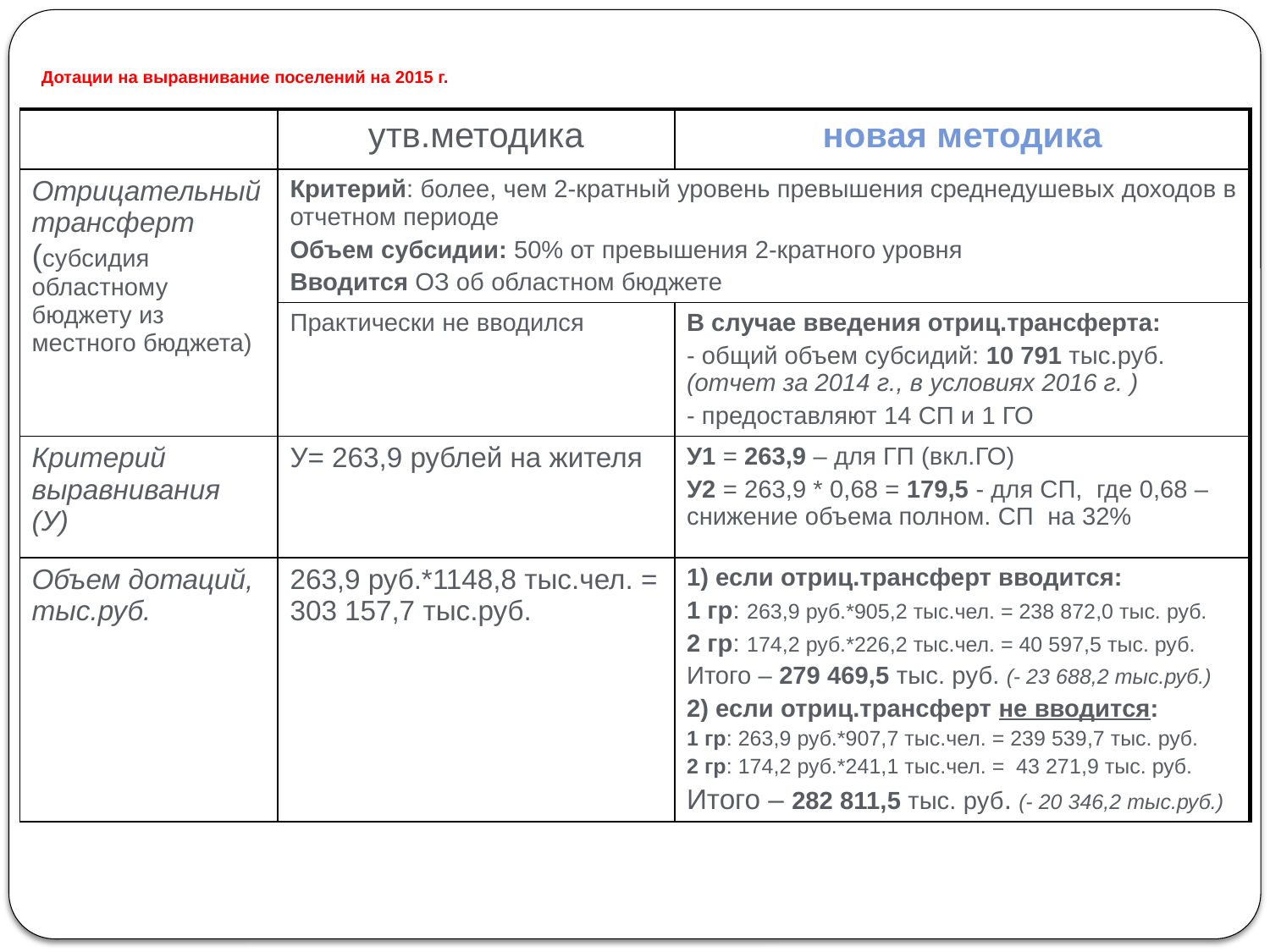

# Дотации на выравнивание поселений на 2015 г.
|  | утв.методика | новая методика |
| --- | --- | --- |
| Отрицательный трансферт (субсидия областному бюджету из местного бюджета) | Критерий: более, чем 2-кратный уровень превышения среднедушевых доходов в отчетном периоде Объем субсидии: 50% от превышения 2-кратного уровня Вводится ОЗ об областном бюджете |  |
|  | Практически не вводился | В случае введения отриц.трансферта: - общий объем субсидий: 10 791 тыс.руб. (отчет за 2014 г., в условиях 2016 г. ) - предоставляют 14 СП и 1 ГО |
| Критерий выравнивания (У) | У= 263,9 рублей на жителя | У1 = 263,9 – для ГП (вкл.ГО) У2 = 263,9 \* 0,68 = 179,5 - для СП, где 0,68 – снижение объема полном. СП на 32% |
| Объем дотаций, тыс.руб. | 263,9 руб.\*1148,8 тыс.чел. = 303 157,7 тыс.руб. | 1) если отриц.трансферт вводится: 1 гр: 263,9 руб.\*905,2 тыс.чел. = 238 872,0 тыс. руб. 2 гр: 174,2 руб.\*226,2 тыс.чел. = 40 597,5 тыс. руб. Итого – 279 469,5 тыс. руб. (- 23 688,2 тыс.руб.) 2) если отриц.трансферт не вводится: 1 гр: 263,9 руб.\*907,7 тыс.чел. = 239 539,7 тыс. руб. 2 гр: 174,2 руб.\*241,1 тыс.чел. = 43 271,9 тыс. руб. Итого – 282 811,5 тыс. руб. (- 20 346,2 тыс.руб.) |